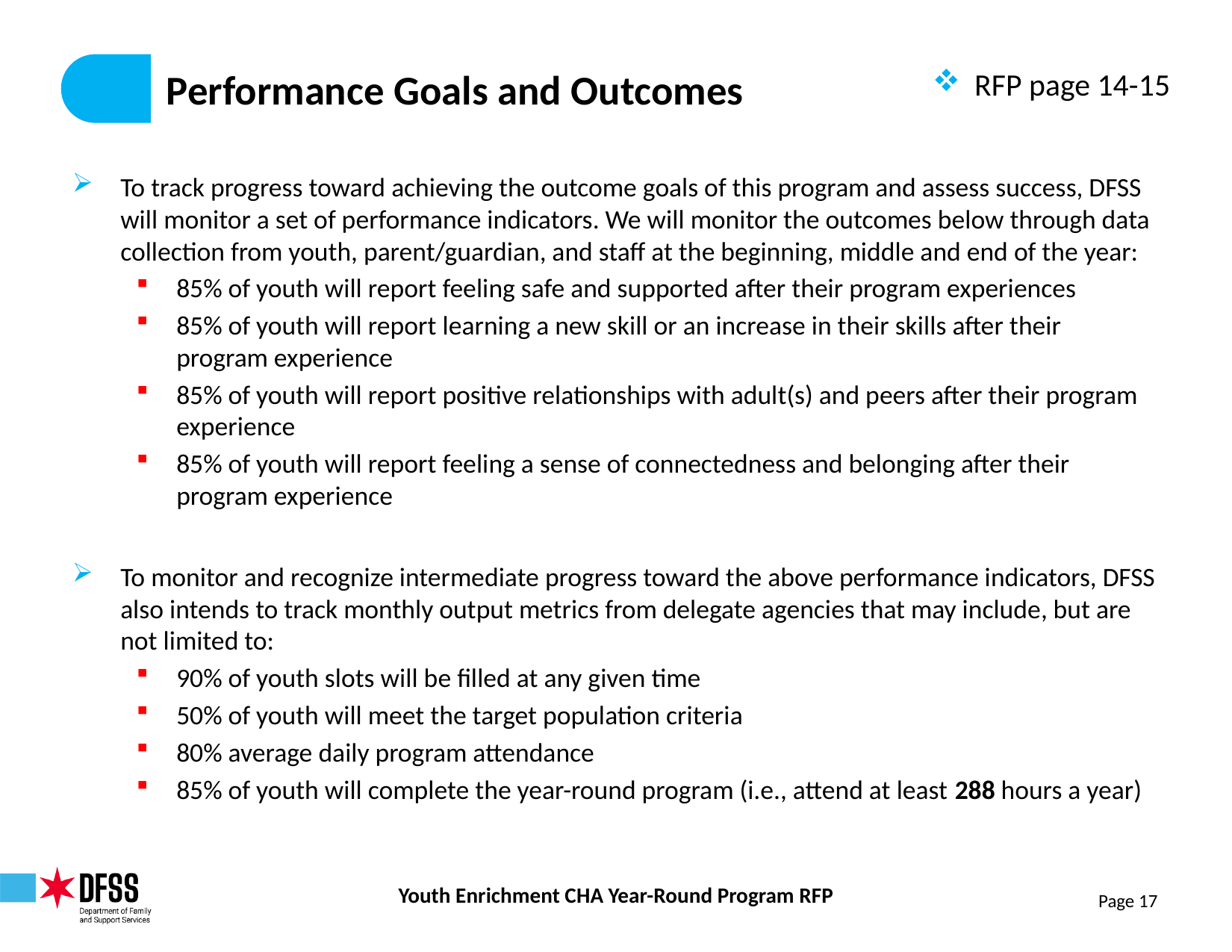

# Performance Goals and Outcomes
RFP page 14-15

To track progress toward achieving the outcome goals of this program and assess success, DFSS will monitor a set of performance indicators. We will monitor the outcomes below through data collection from youth, parent/guardian, and staff at the beginning, middle and end of the year:
85% of youth will report feeling safe and supported after their program experiences
85% of youth will report learning a new skill or an increase in their skills after their program experience
85% of youth will report positive relationships with adult(s) and peers after their program experience
85% of youth will report feeling a sense of connectedness and belonging after their program experience

To monitor and recognize intermediate progress toward the above performance indicators, DFSS also intends to track monthly output metrics from delegate agencies that may include, but are not limited to:
90% of youth slots will be filled at any given time
50% of youth will meet the target population criteria
80% average daily program attendance
85% of youth will complete the year-round program (i.e., attend at least 288 hours a year)

Youth Enrichment CHA Year-Round Program RFP
Page 17